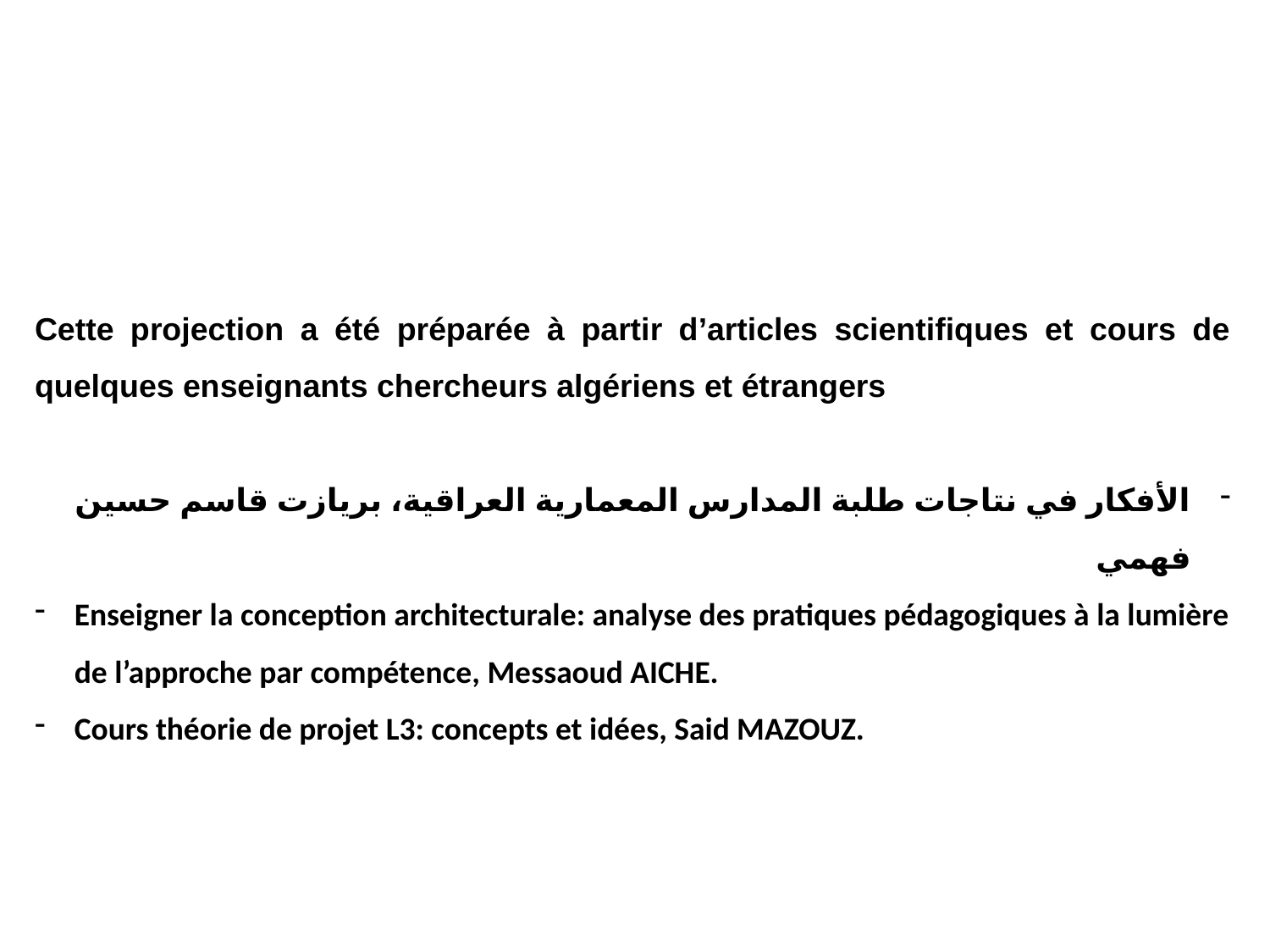

Cette projection a été préparée à partir d’articles scientifiques et cours de quelques enseignants chercheurs algériens et étrangers

الأفكار في نتاجات طلبة المدارس المعمارية العراقية، بريازت قاسم حسين فهمي
Enseigner la conception architecturale: analyse des pratiques pédagogiques à la lumière de l’approche par compétence, Messaoud AICHE.
Cours théorie de projet L3: concepts et idées, Said MAZOUZ.